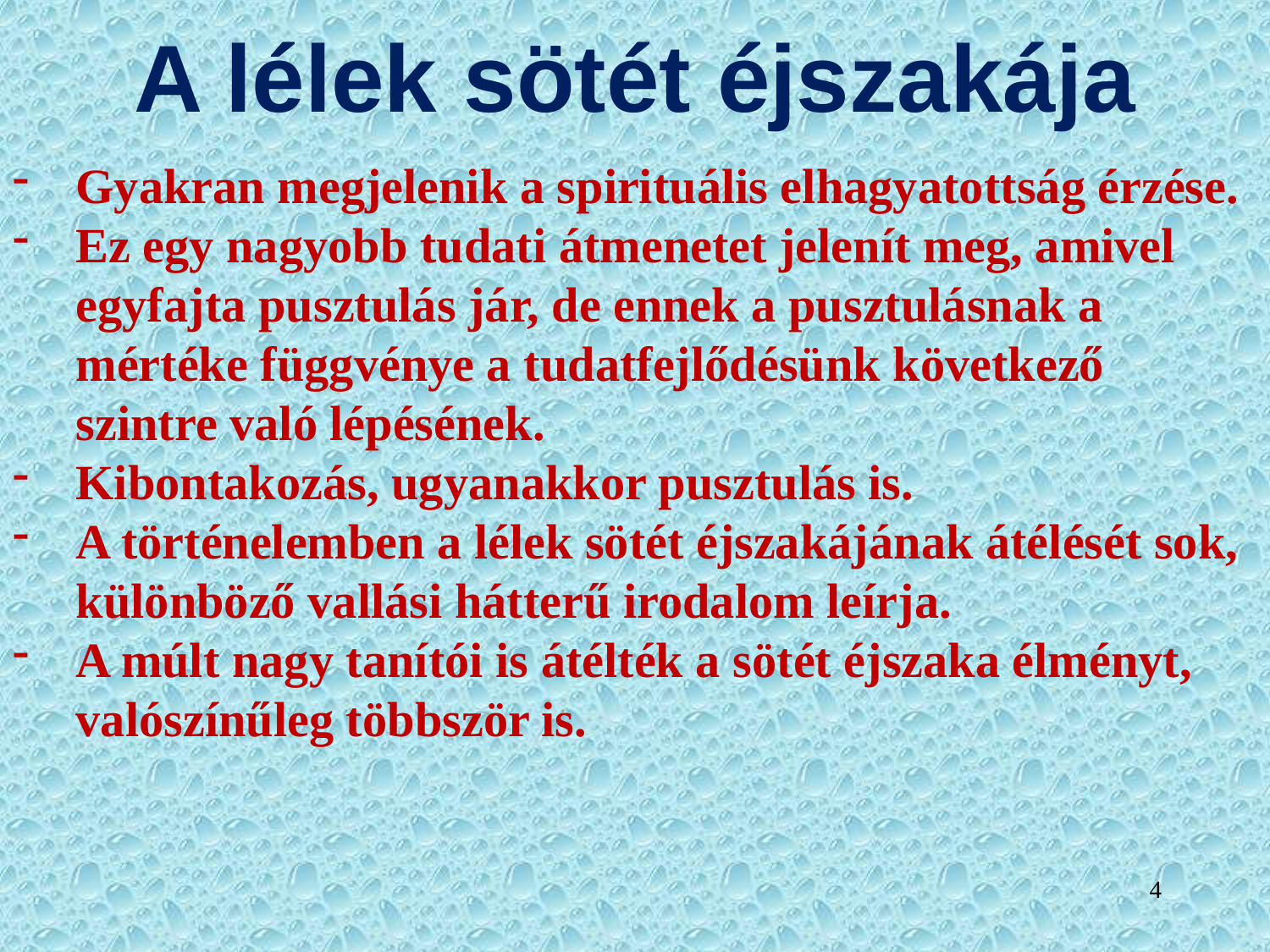

# A lélek sötét éjszakája
Gyakran megjelenik a spirituális elhagyatottság érzése.
Ez egy nagyobb tudati átmenetet jelenít meg, amivel egyfajta pusztulás jár, de ennek a pusztulásnak a mértéke függvénye a tudatfejlődésünk következő szintre való lépésének.
Kibontakozás, ugyanakkor pusztulás is.
A történelemben a lélek sötét éjszakájának átélését sok, különböző vallási hátterű irodalom leírja.
A múlt nagy tanítói is átélték a sötét éjszaka élményt, valószínűleg többször is.
4